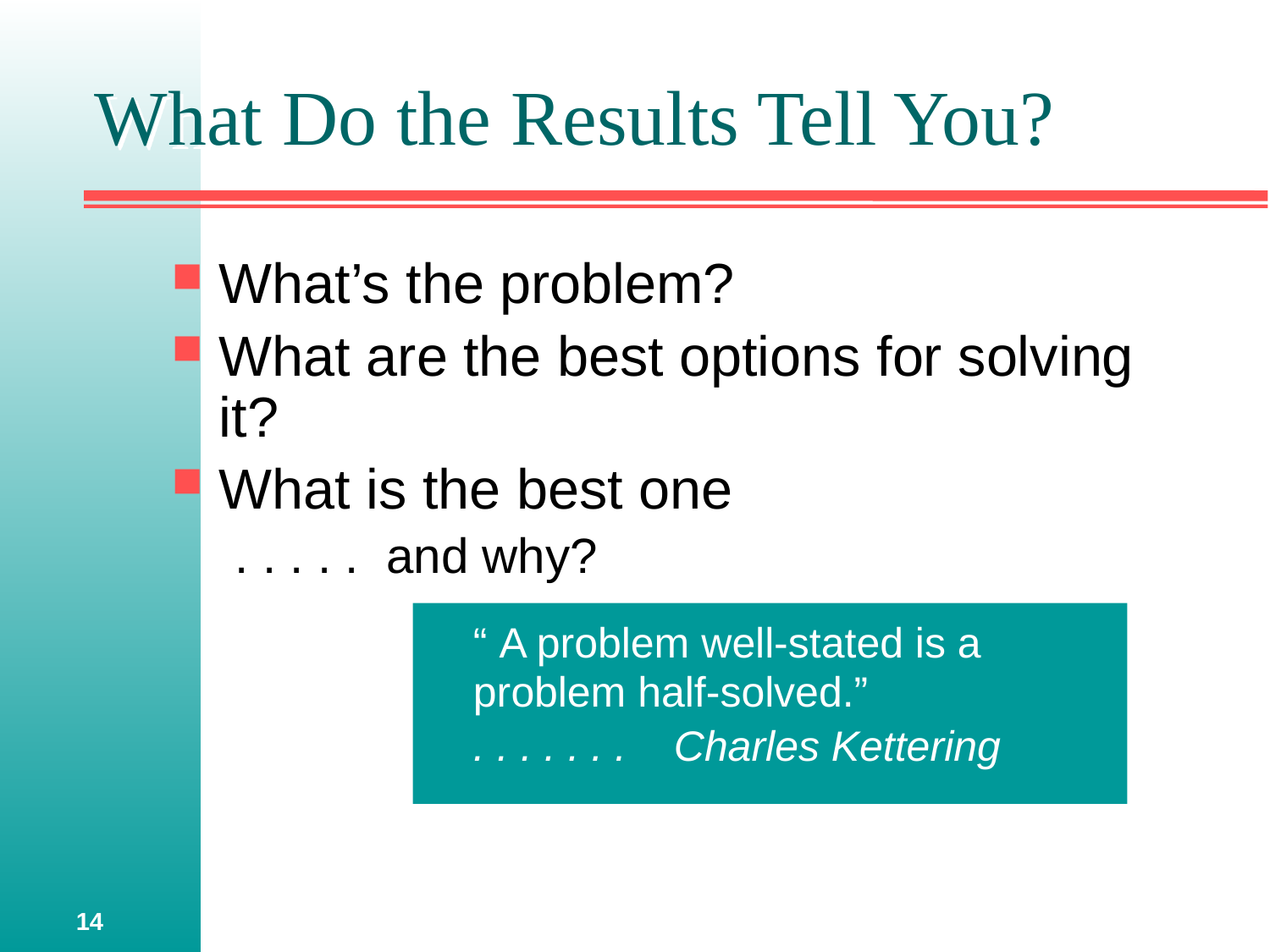

# What Do the Results Tell You?
What’s the problem?
What are the best options for solving it?
What is the best one
. . . . .  and why?
	“ A problem well-stated is a problem half-solved.”
	. . . . . . .    Charles Kettering
14